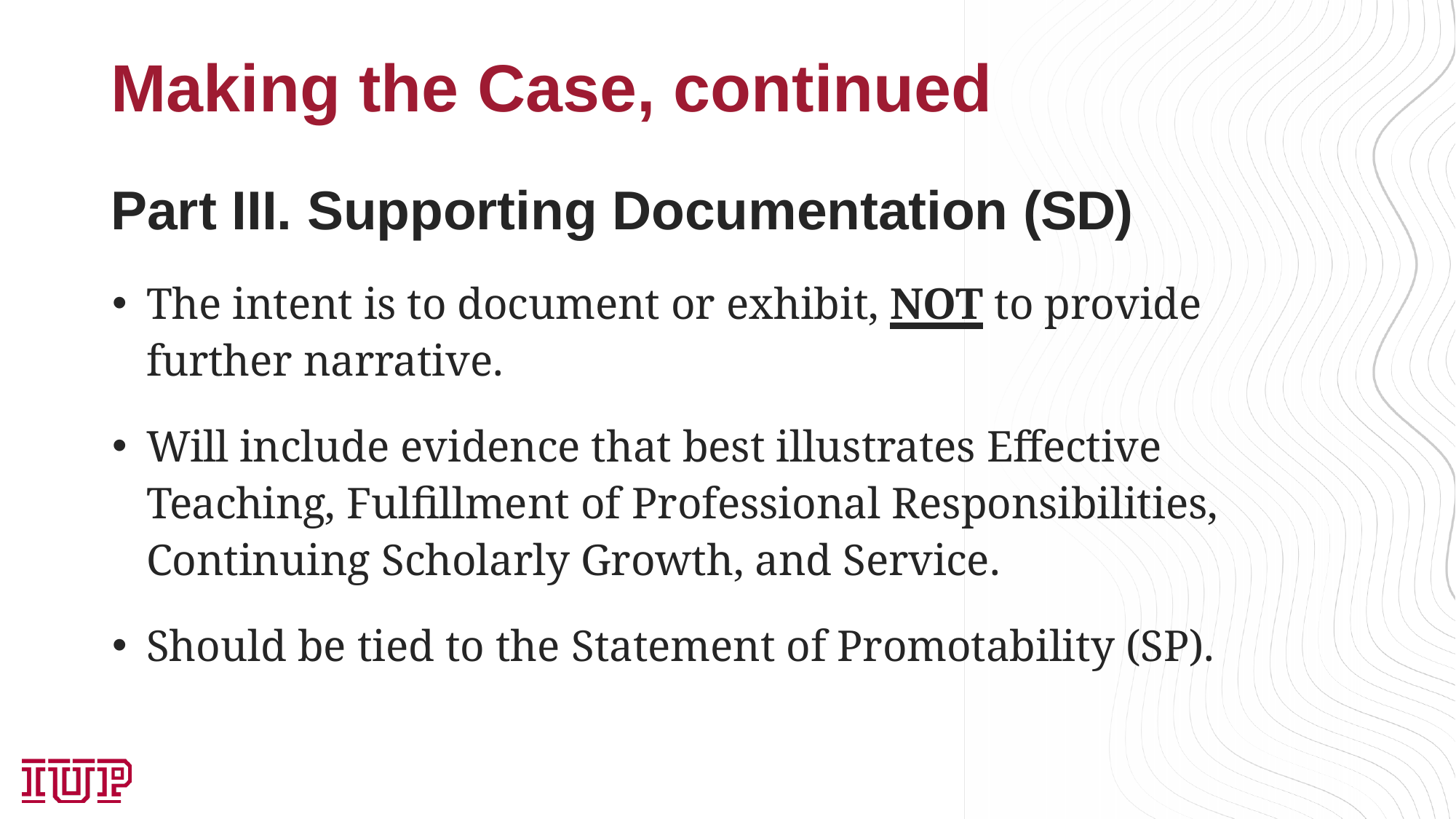

# Making the Case, continued
Part III. Supporting Documentation (SD)
The intent is to document or exhibit, NOT to provide further narrative.
Will include evidence that best illustrates Effective Teaching, Fulfillment of Professional Responsibilities, Continuing Scholarly Growth, and Service.
Should be tied to the Statement of Promotability (SP).